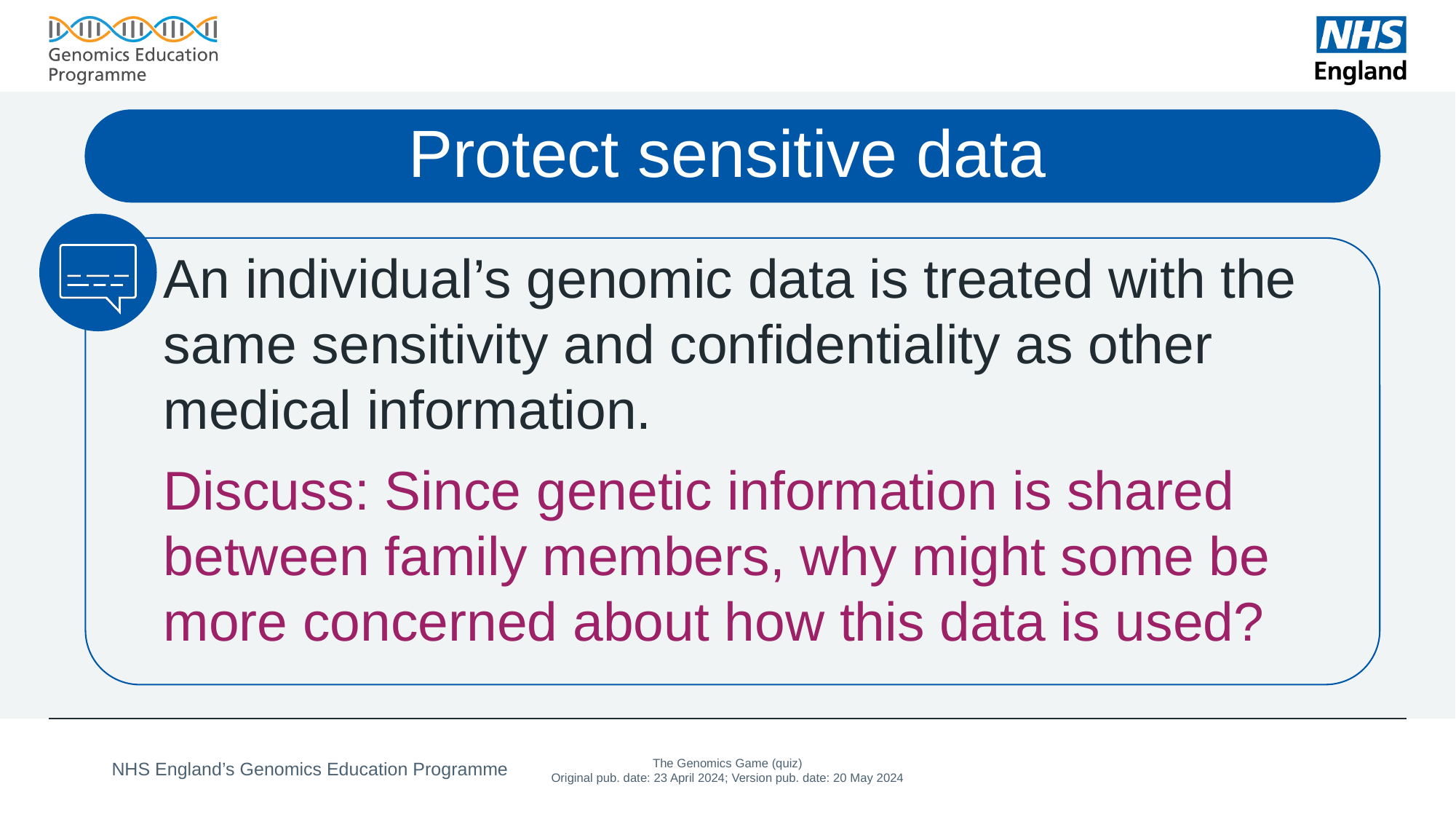

# Protect sensitive data
An individual’s genomic data is treated with the same sensitivity and confidentiality as other medical information.
Discuss: Since genetic information is shared between family members, why might some be more concerned about how this data is used?